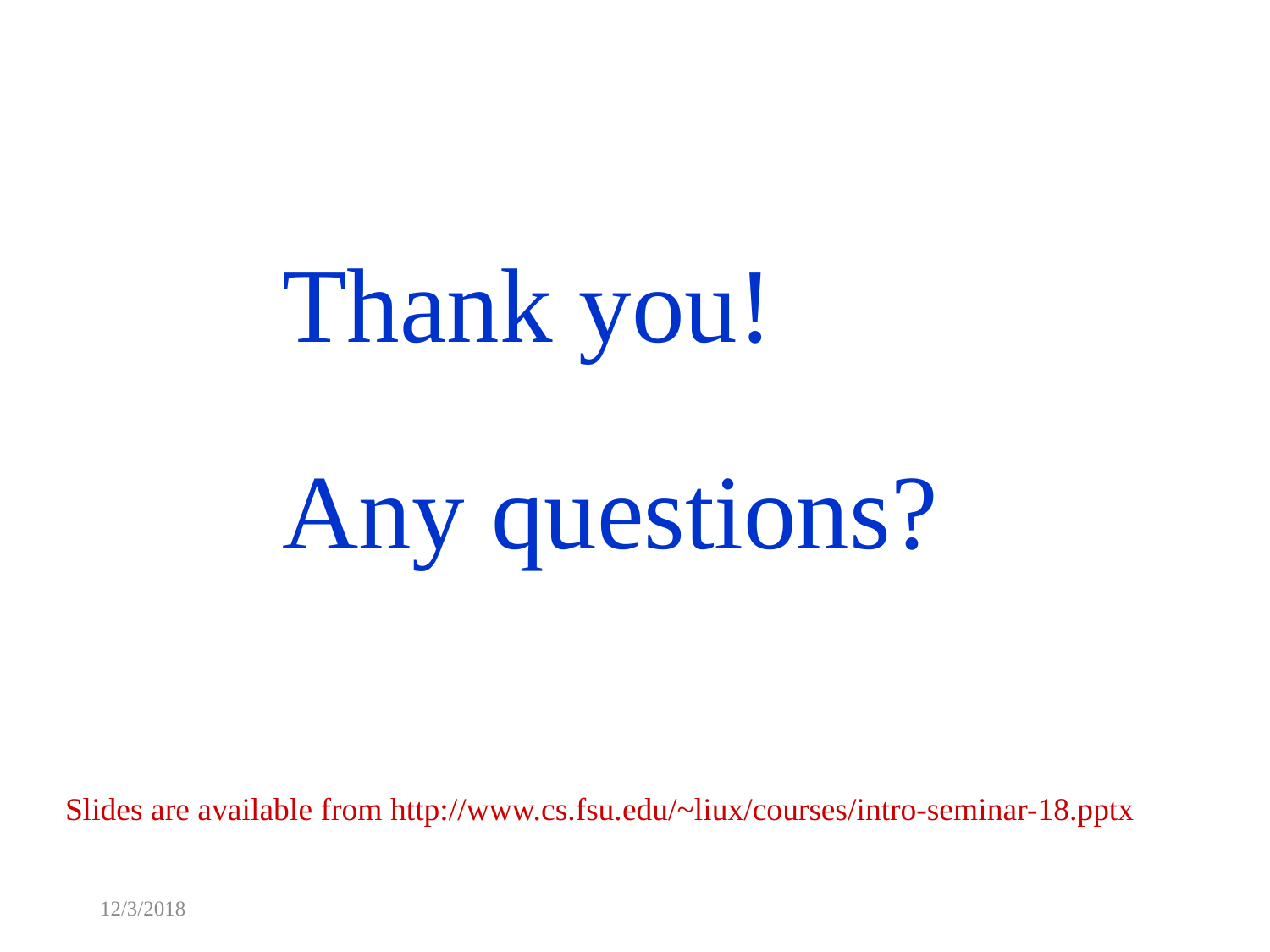

Thank you!

Any questions?
Slides are available from http://www.cs.fsu.edu/~liux/courses/intro-seminar-18.pptx
12/3/2018
intro-seminar-18
97